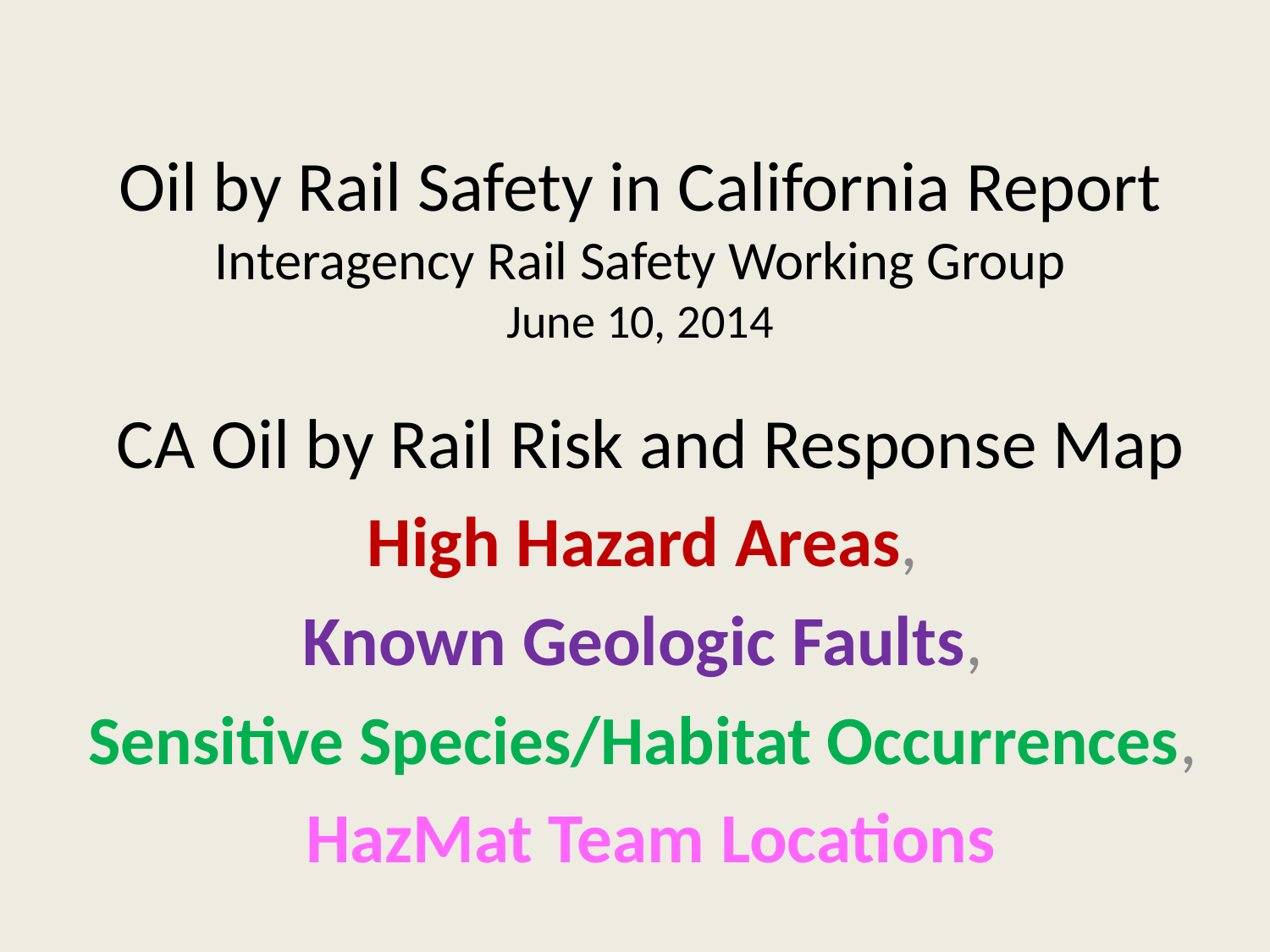

# Oil by Rail Safety in California Report Interagency Rail Safety Working Group June 10, 2014
CA Oil by Rail Risk and Response Map
High Hazard Areas,
Known Geologic Faults,
Sensitive Species/Habitat Occurrences,
HazMat Team Locations